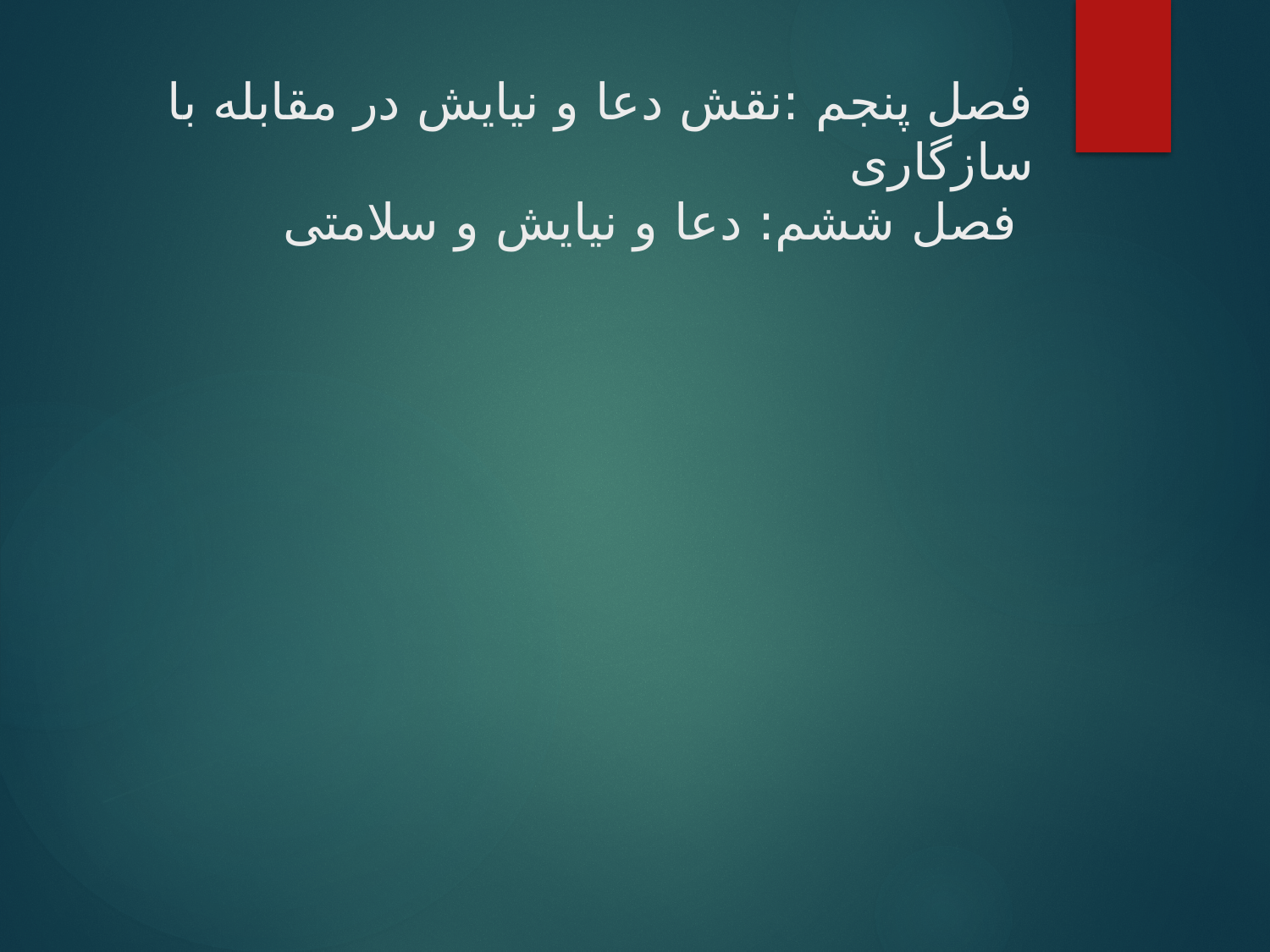

# فصل پنجم :نقش دعا و نیایش در مقابله با سازگاری فصل ششم: دعا و نیایش و سلامتی